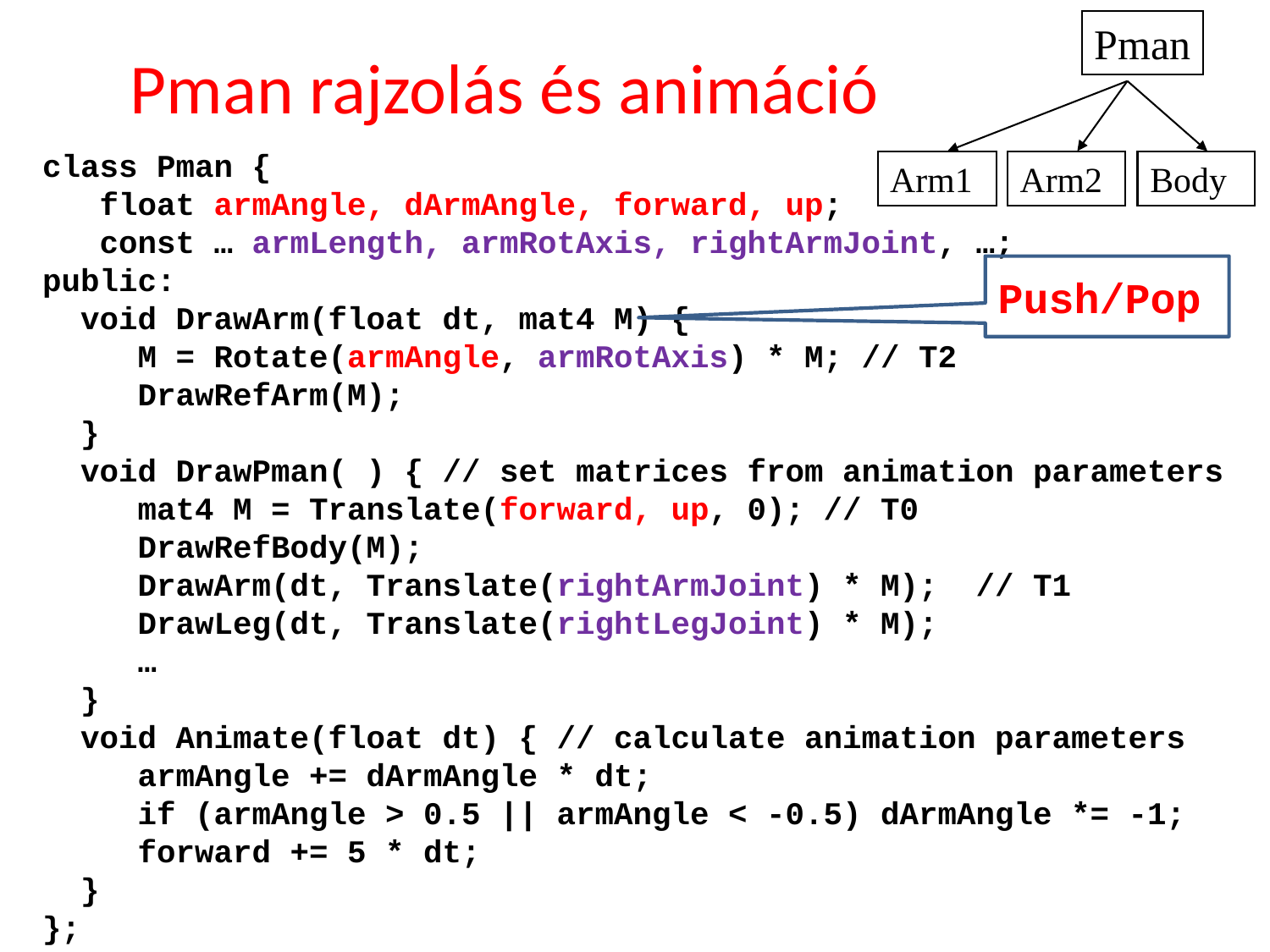

# Pman rajzolás és animáció
Pman

class Pman {
   float armAngle, dArmAngle, forward, up;
   const … armLength, armRotAxis, rightArmJoint, …;
public:
  void DrawArm(float dt, mat4 M) {
     M = Rotate(armAngle, armRotAxis) * M; // T2
     DrawRefArm(M);
  }
  void DrawPman( ) { // set matrices from animation parameters
     mat4 M = Translate(forward, up, 0); // T0
     DrawRefBody(M);
     DrawArm(dt, Translate(rightArmJoint) * M);  // T1
     DrawLeg(dt, Translate(rightLegJoint) * M);
     …
  }
  void Animate(float dt) { // calculate animation parameters
     armAngle += dArmAngle * dt;
     if (armAngle > 0.5 || armAngle < -0.5) dArmAngle *= -1;
     forward += 5 * dt;
  }
};
Arm1
Arm2
Body
Push/Pop